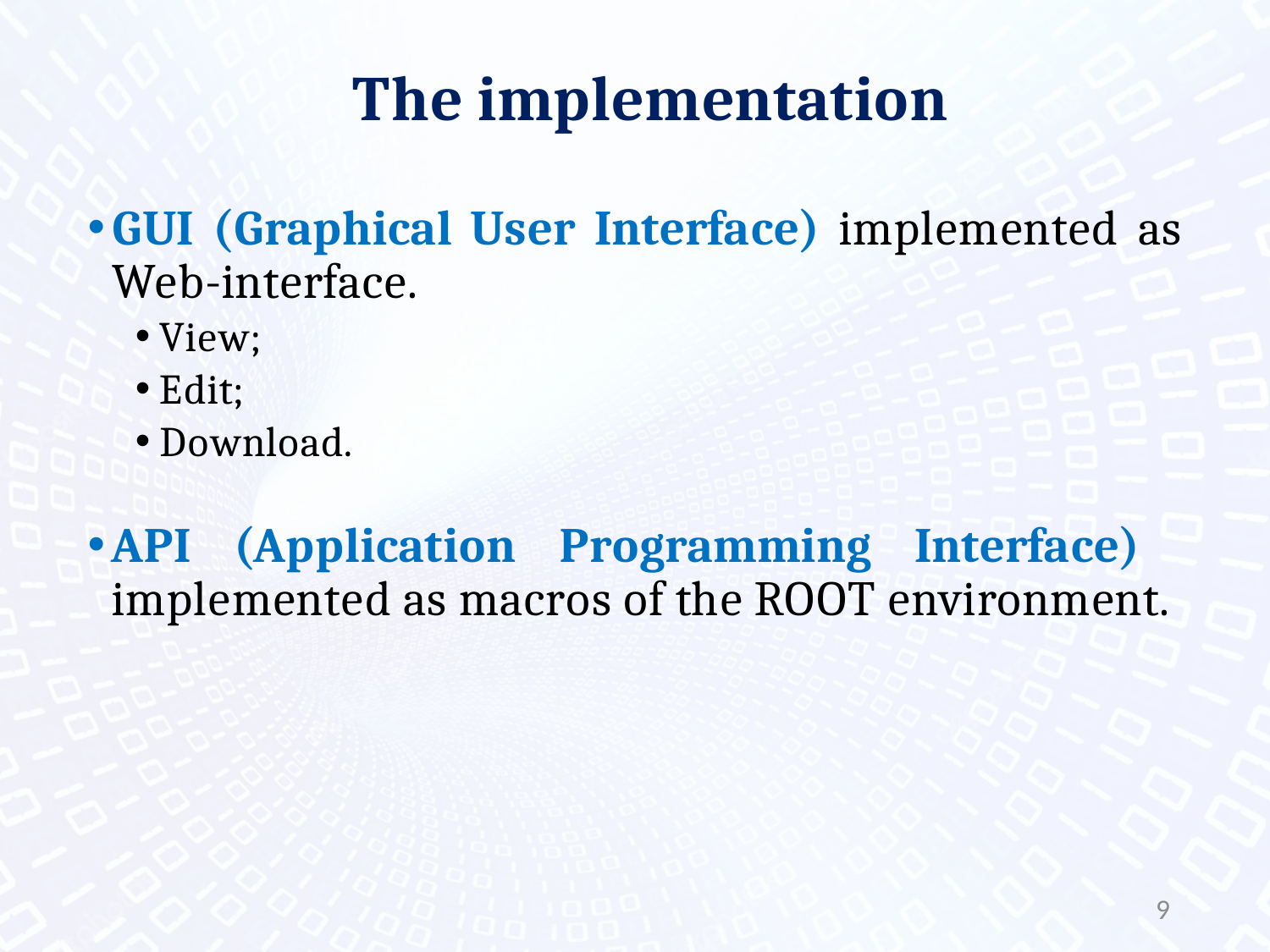

# The implementation
GUI (Graphical User Interface) implemented as Web-interface.
View;
Edit;
Download.

API (Application Programming Interface)  implemented as macros of the ROOT environment.

9